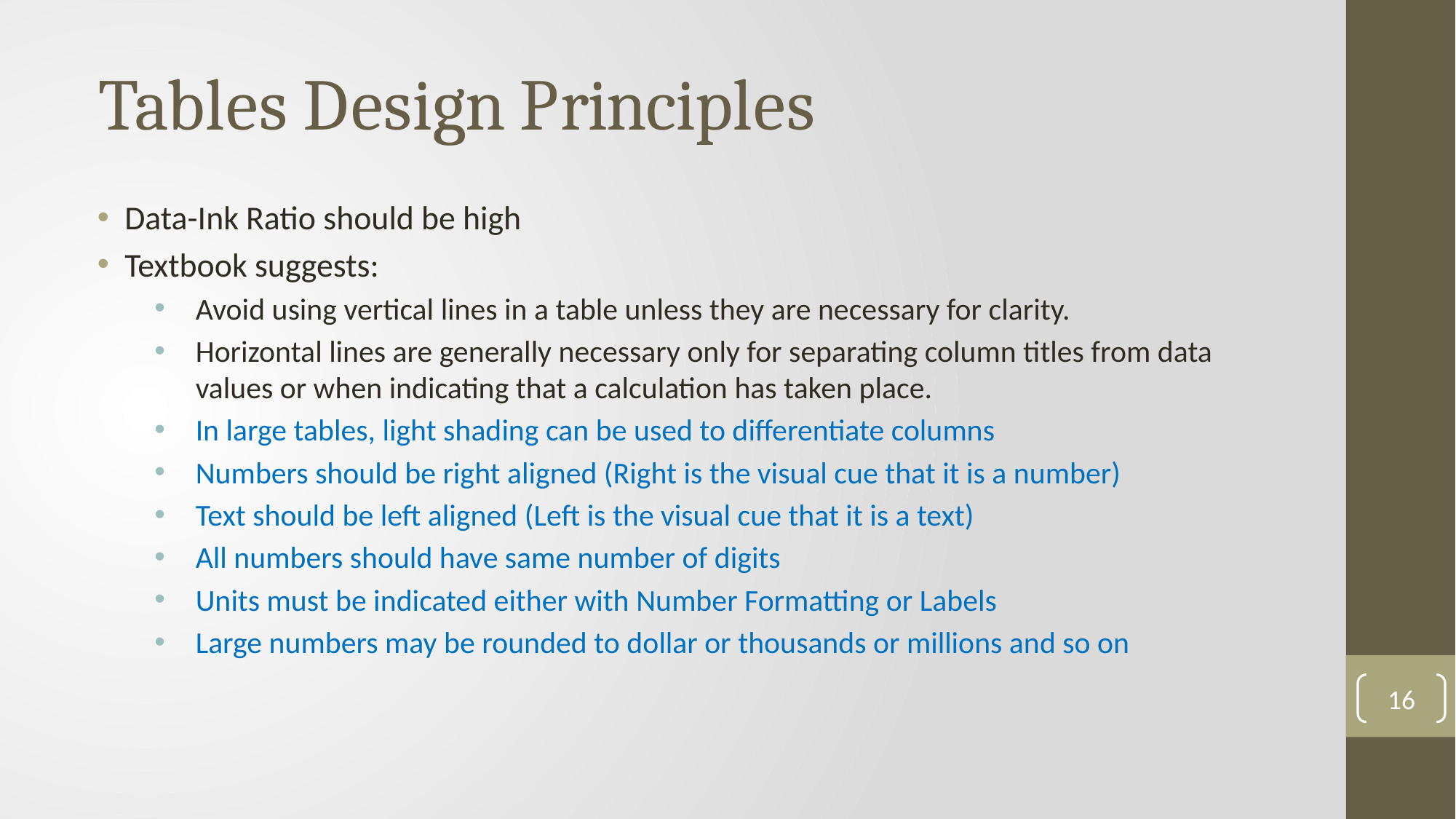

# Tables Design Principles
Data-Ink Ratio should be high
Textbook suggests:
Avoid using vertical lines in a table unless they are necessary for clarity.
Horizontal lines are generally necessary only for separating column titles from data values or when indicating that a calculation has taken place.
In large tables, light shading can be used to differentiate columns
Numbers should be right aligned (Right is the visual cue that it is a number)
Text should be left aligned (Left is the visual cue that it is a text)
All numbers should have same number of digits
Units must be indicated either with Number Formatting or Labels
Large numbers may be rounded to dollar or thousands or millions and so on

16